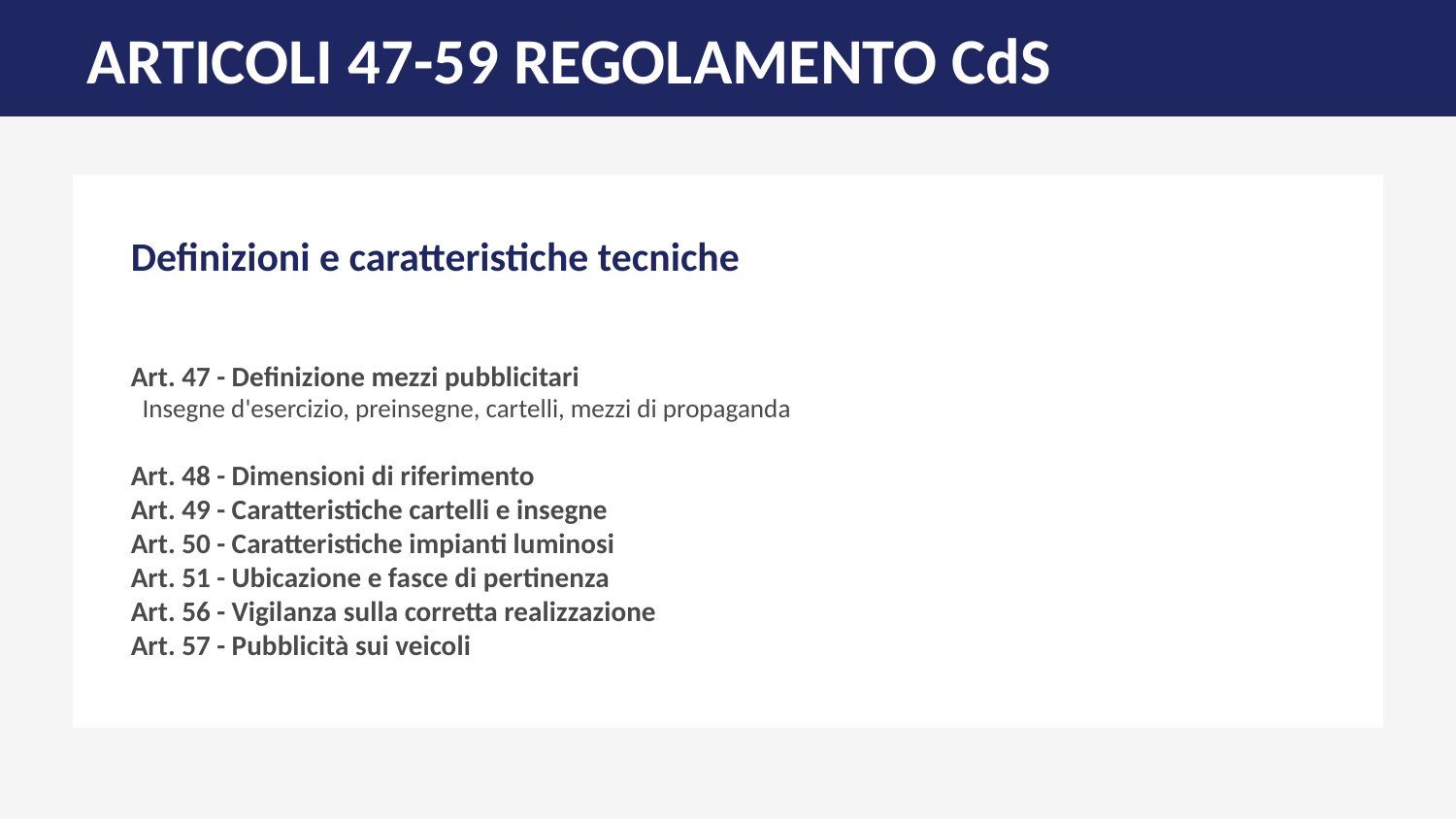

ARTICOLI 47-59 REGOLAMENTO CdS

Definizioni e caratteristiche tecniche
Art. 47 - Definizione mezzi pubblicitari
  Insegne d'esercizio, preinsegne, cartelli, mezzi di propaganda

Art. 48 - Dimensioni di riferimento
Art. 49 - Caratteristiche cartelli e insegne
Art. 50 - Caratteristiche impianti luminosi
Art. 51 - Ubicazione e fasce di pertinenza
Art. 56 - Vigilanza sulla corretta realizzazione
Art. 57 - Pubblicità sui veicoli